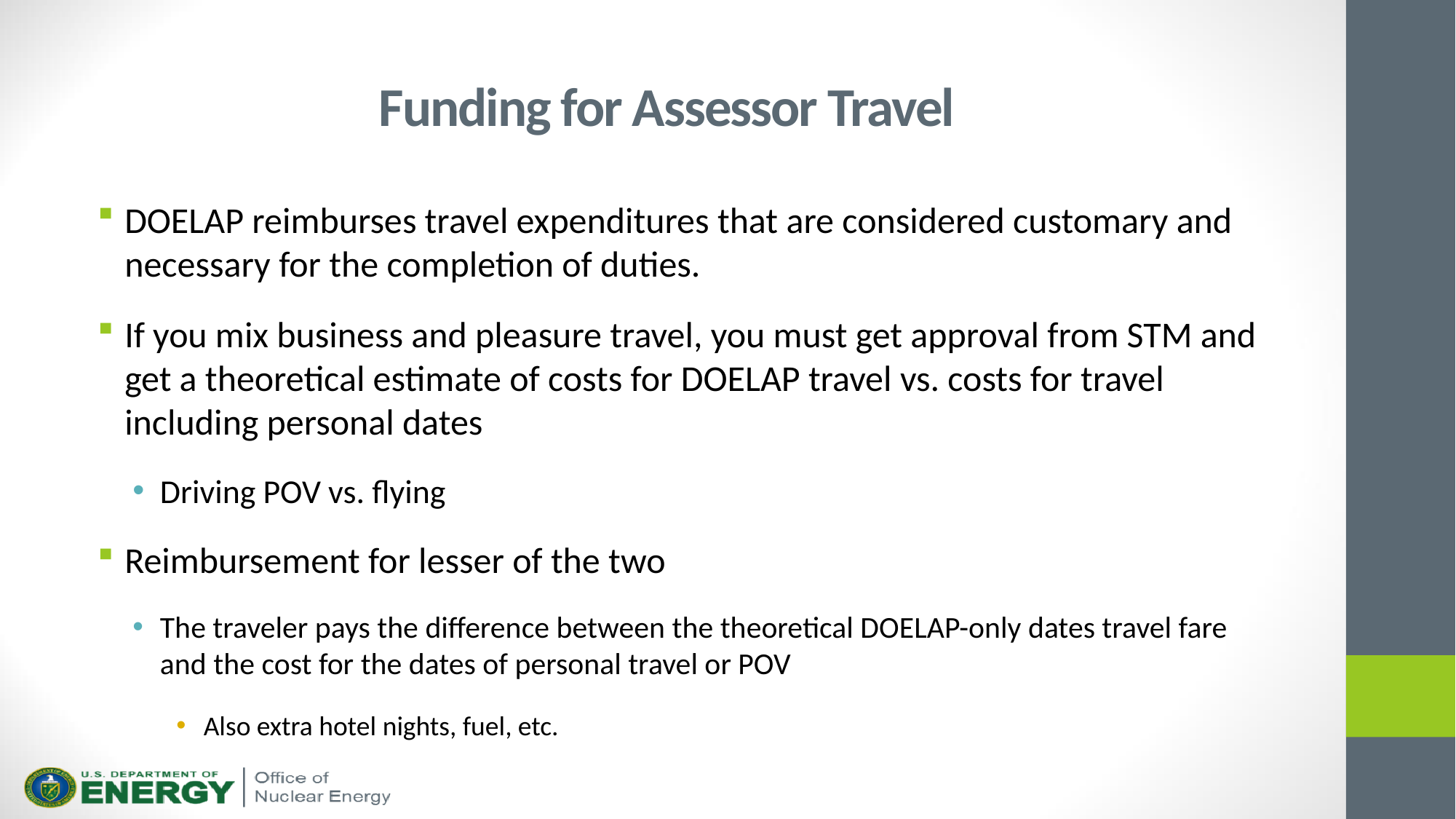

# Funding for Assessor Travel
DOELAP reimburses travel expenditures that are considered customary and necessary for the completion of duties.
If you mix business and pleasure travel, you must get approval from STM and get a theoretical estimate of costs for DOELAP travel vs. costs for travel including personal dates
Driving POV vs. flying
Reimbursement for lesser of the two
The traveler pays the difference between the theoretical DOELAP-only dates travel fare and the cost for the dates of personal travel or POV
Also extra hotel nights, fuel, etc.